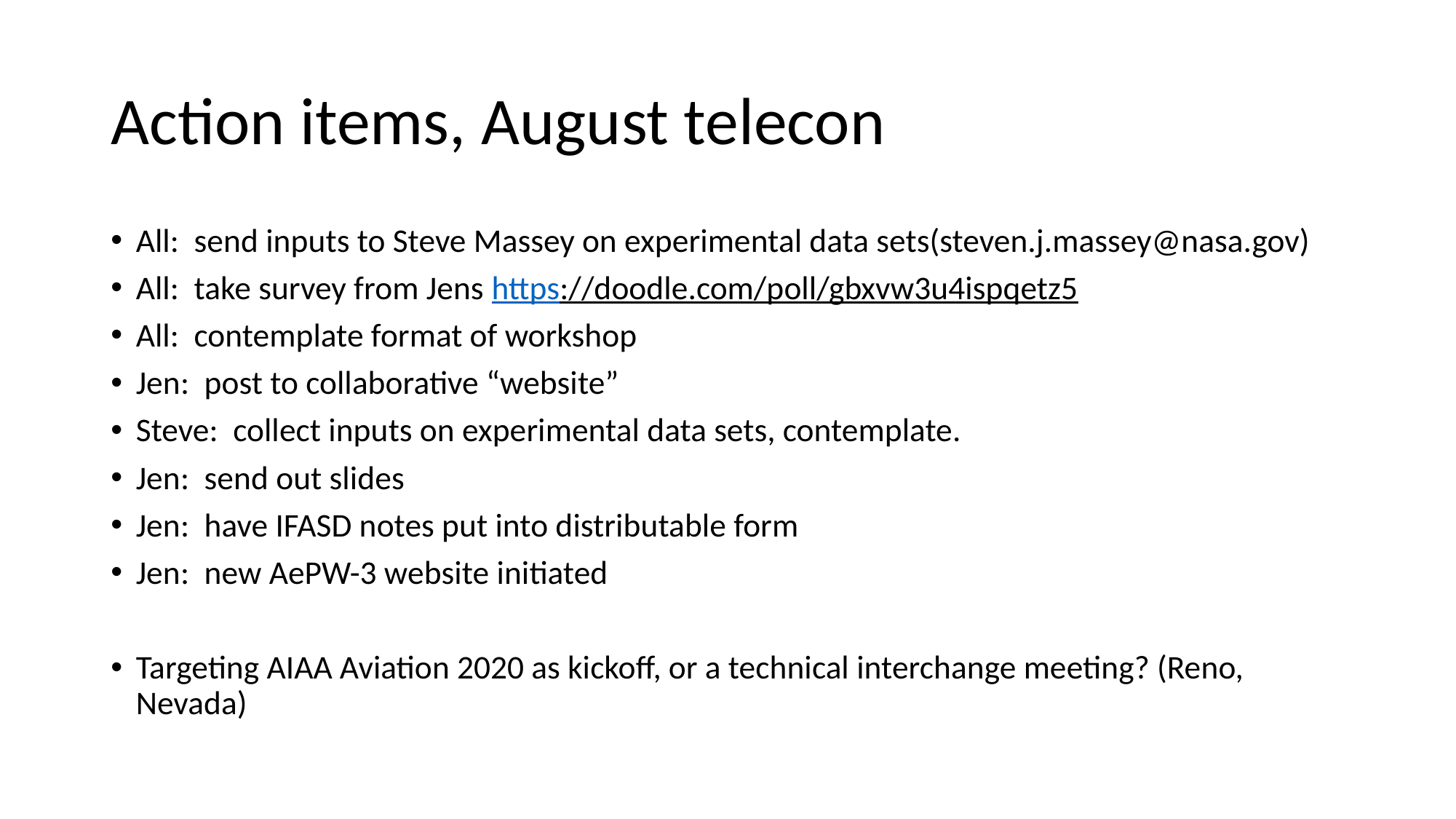

# Action items, August telecon
All:  send inputs to Steve Massey on experimental data sets(steven.j.massey@nasa.gov)
All:  take survey from Jens https://doodle.com/poll/gbxvw3u4ispqetz5
All:  contemplate format of workshop
Jen:  post to collaborative “website”
Steve:  collect inputs on experimental data sets, contemplate.
Jen:  send out slides
Jen:  have IFASD notes put into distributable form
Jen:  new AePW-3 website initiated

Targeting AIAA Aviation 2020 as kickoff, or a technical interchange meeting? (Reno, Nevada)